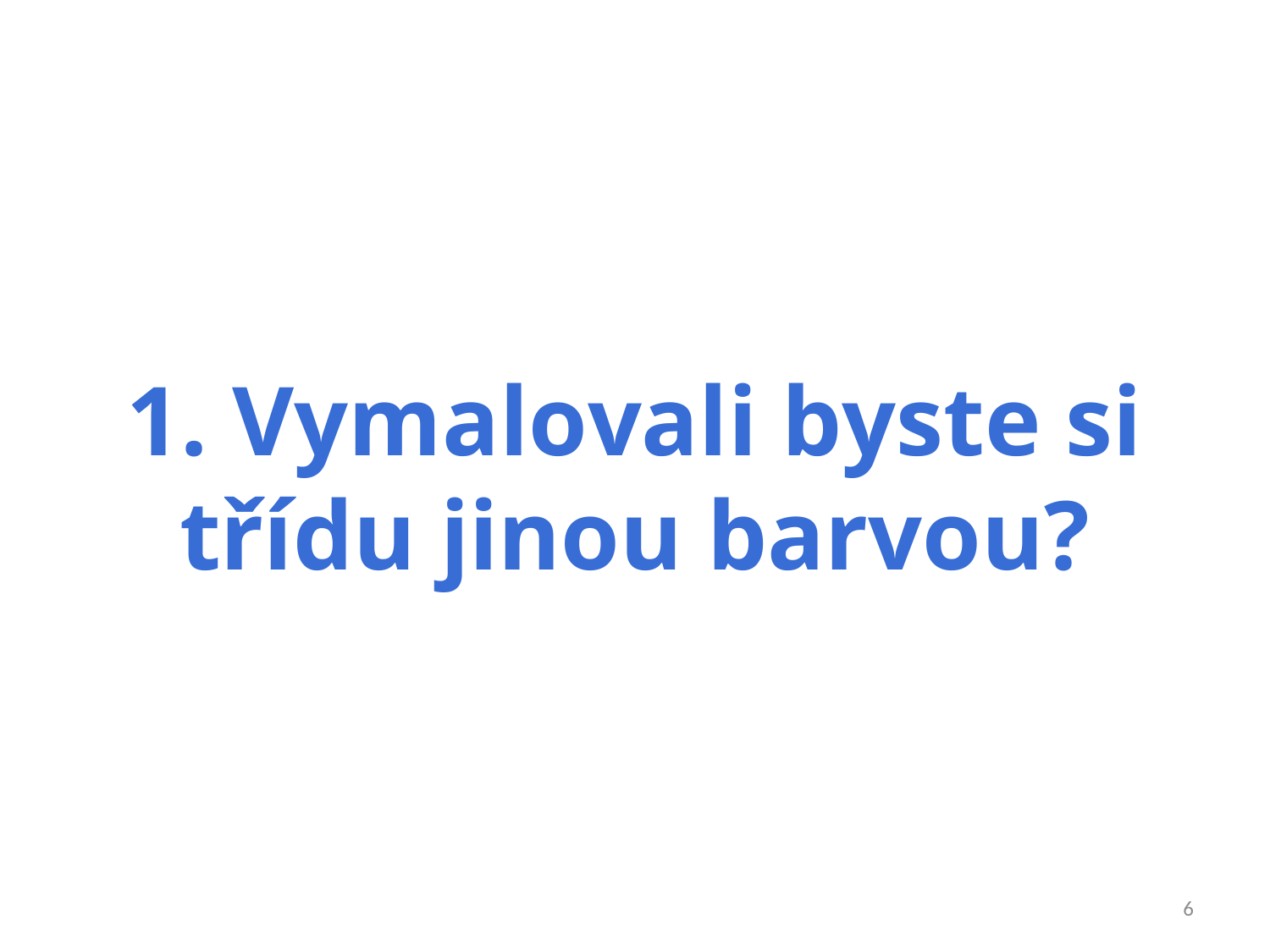

1. Vymalovali byste si třídu jinou barvou?
6